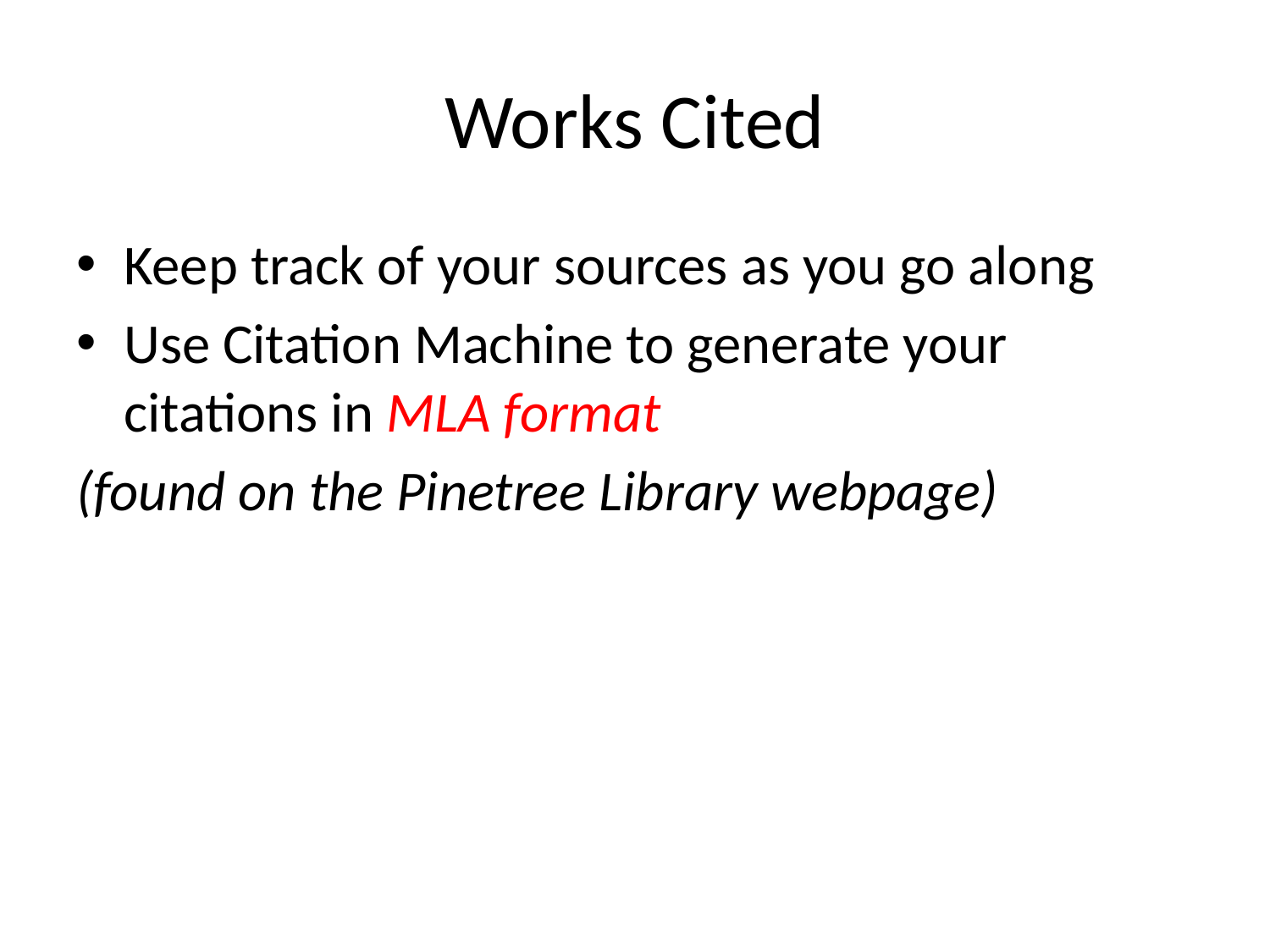

# Works Cited
Keep track of your sources as you go along
Use Citation Machine to generate your citations in MLA format
(found on the Pinetree Library webpage)